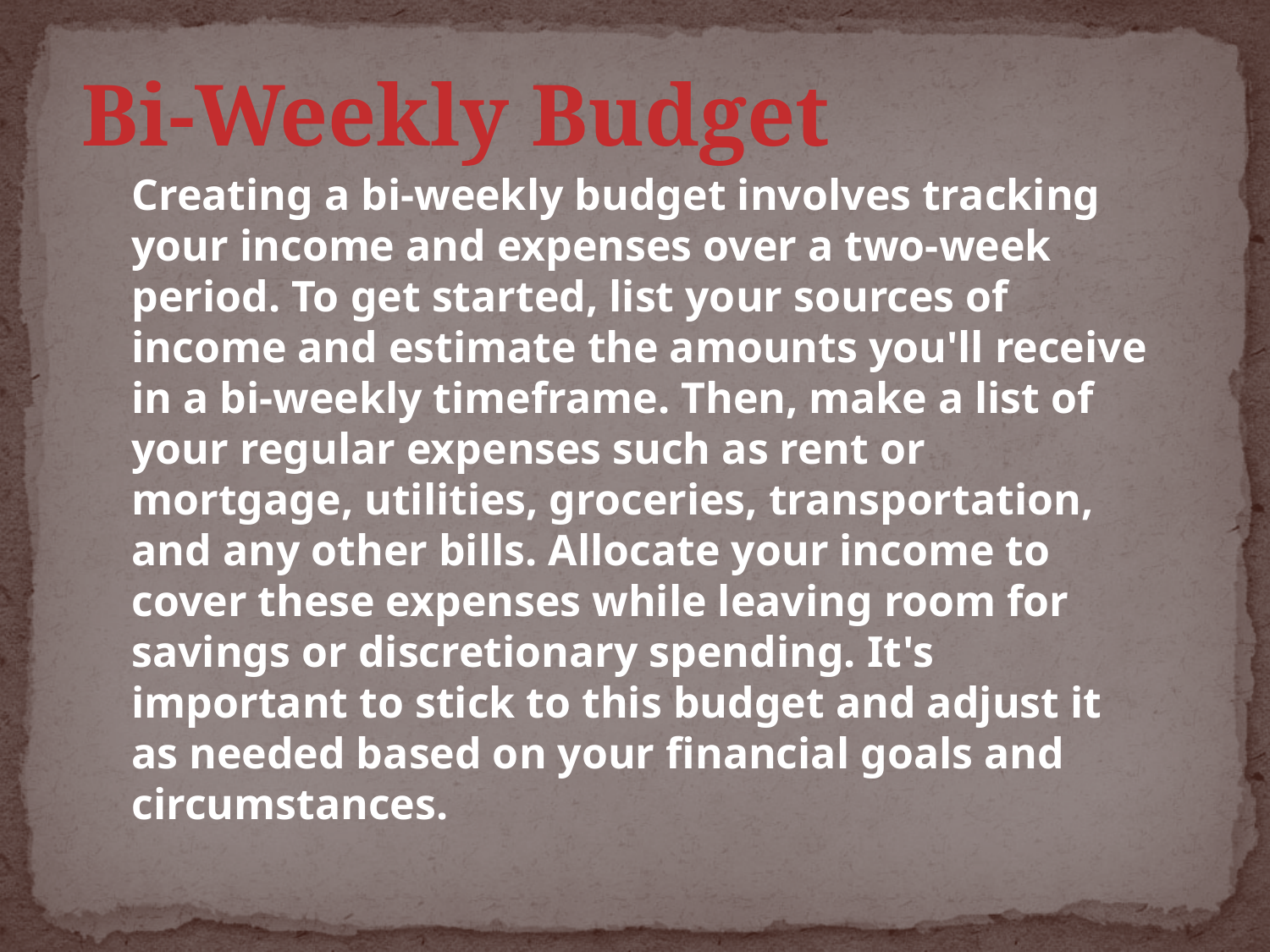

# Bi-Weekly Budget
Creating a bi-weekly budget involves tracking your income and expenses over a two-week period. To get started, list your sources of income and estimate the amounts you'll receive in a bi-weekly timeframe. Then, make a list of your regular expenses such as rent or mortgage, utilities, groceries, transportation, and any other bills. Allocate your income to cover these expenses while leaving room for savings or discretionary spending. It's important to stick to this budget and adjust it as needed based on your financial goals and circumstances.